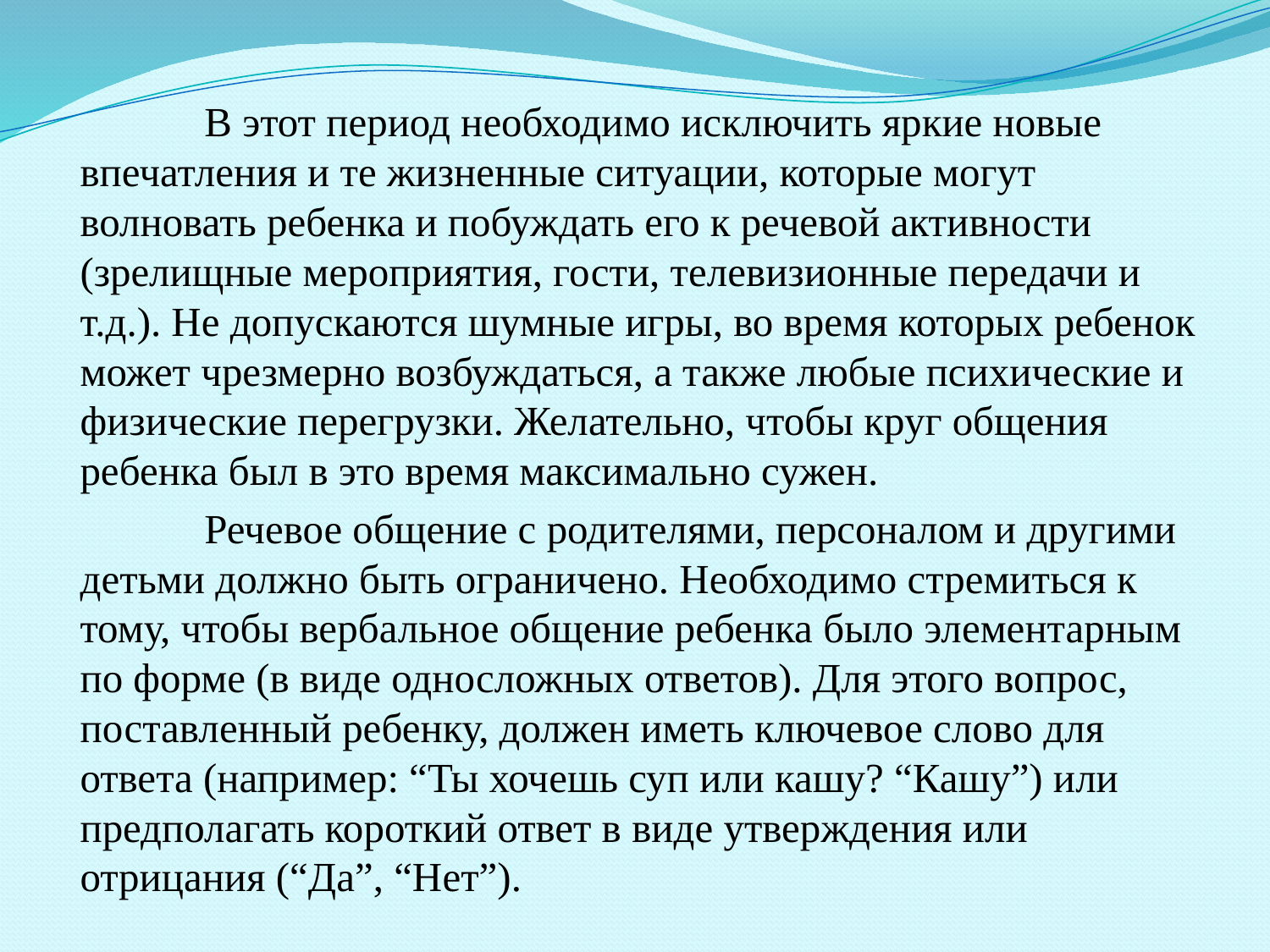

#
	В этот период необходимо исключить яркие новые впечатления и те жизненные ситуации, которые могут волновать ребенка и побуждать его к речевой активности (зрелищные мероприятия, гости, телевизионные передачи и т.д.). Не допускаются шумные игры, во время которых ребенок может чрезмерно возбуждаться, а также любые психические и физические перегрузки. Желательно, чтобы круг общения ребенка был в это время максимально сужен.
	Речевое общение с родителями, персоналом и другими детьми должно быть ограничено. Необходимо стремиться к тому, чтобы вербальное общение ребенка было элементарным по форме (в виде односложных ответов). Для этого вопрос, поставленный ребенку, должен иметь ключевое слово для ответа (например: “Ты хочешь суп или кашу? “Кашу”) или предполагать короткий ответ в виде утверждения или отрицания (“Да”, “Нет”).